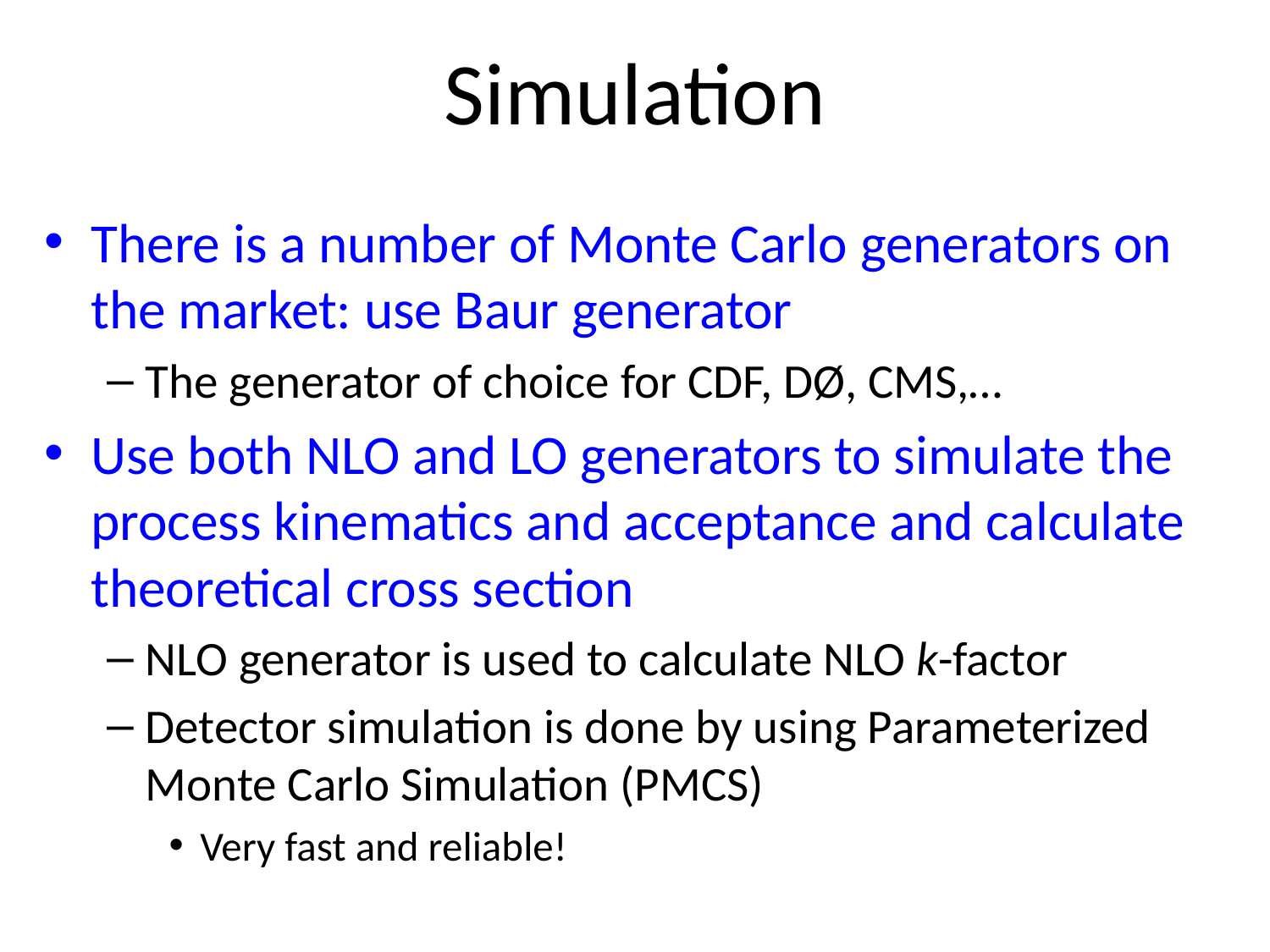

# Simulation
There is a number of Monte Carlo generators on the market: use Baur generator
The generator of choice for CDF, DØ, CMS,…
Use both NLO and LO generators to simulate the process kinematics and acceptance and calculate theoretical cross section
NLO generator is used to calculate NLO k-factor
Detector simulation is done by using Parameterized Monte Carlo Simulation (PMCS)
Very fast and reliable!